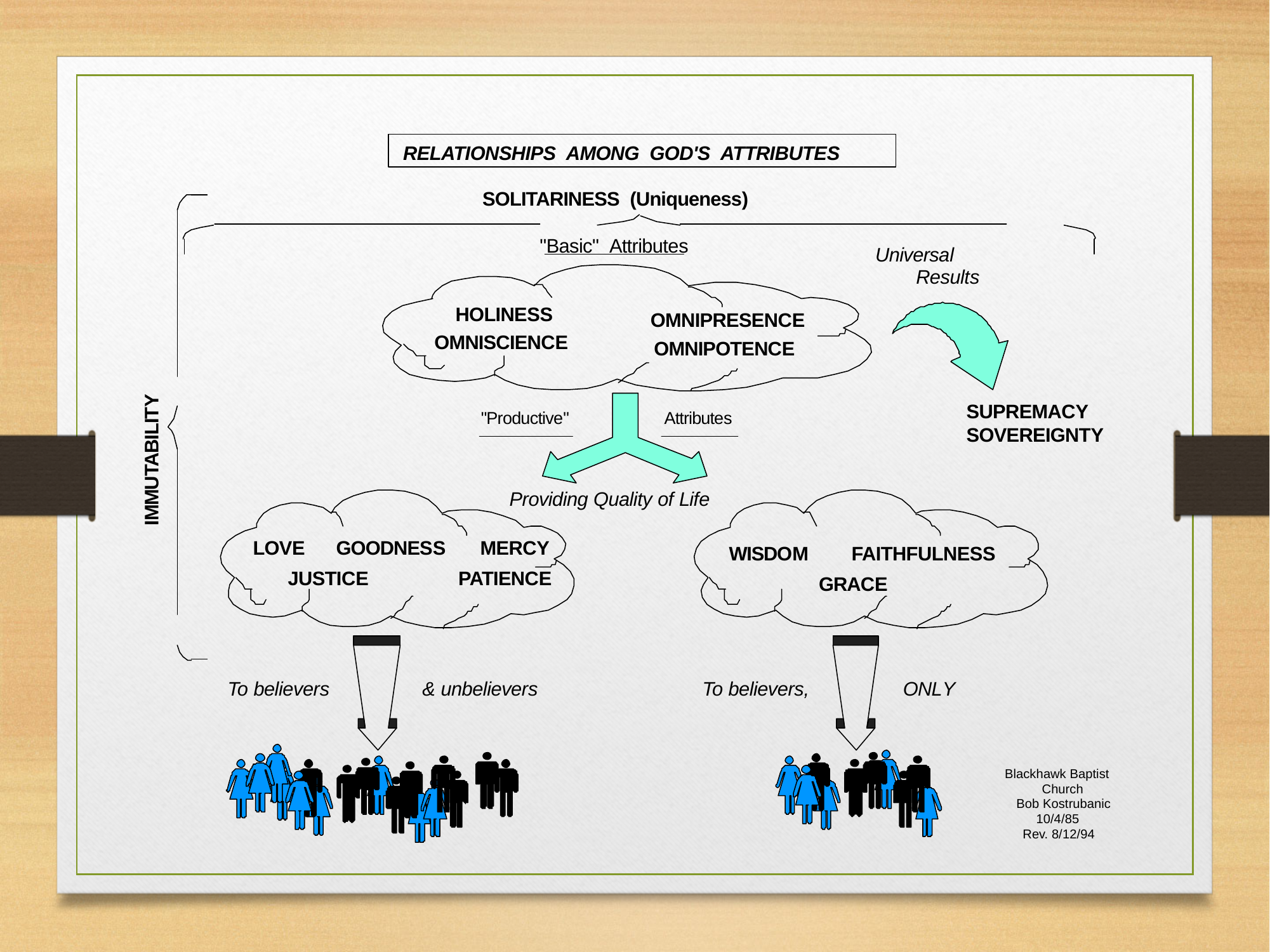

RELATIONSHIPS  AMONG  GOD'S  ATTRIBUTES
SOLITARINESS  (Uniqueness)

"Basic"  Attributes

Universal
Results

HOLINESS
OMNISCIENCE

OMNIPRESENCE
OMNIPOTENCE

SUPREMACY
"Productive"	Attributes	SOVEREIGNTY

IMMUTABILITY
Providing Quality of Life

LOVEGOODNESSMERCY
JUSTICE	PATIENCE
WISDOM	FAITHFULNESS
GRACE

To believers	& unbelievers	To believers,	ONLY

Blackhawk Baptist

Church

Bob Kostrubanic
10/4/85
Rev. 8/12/94